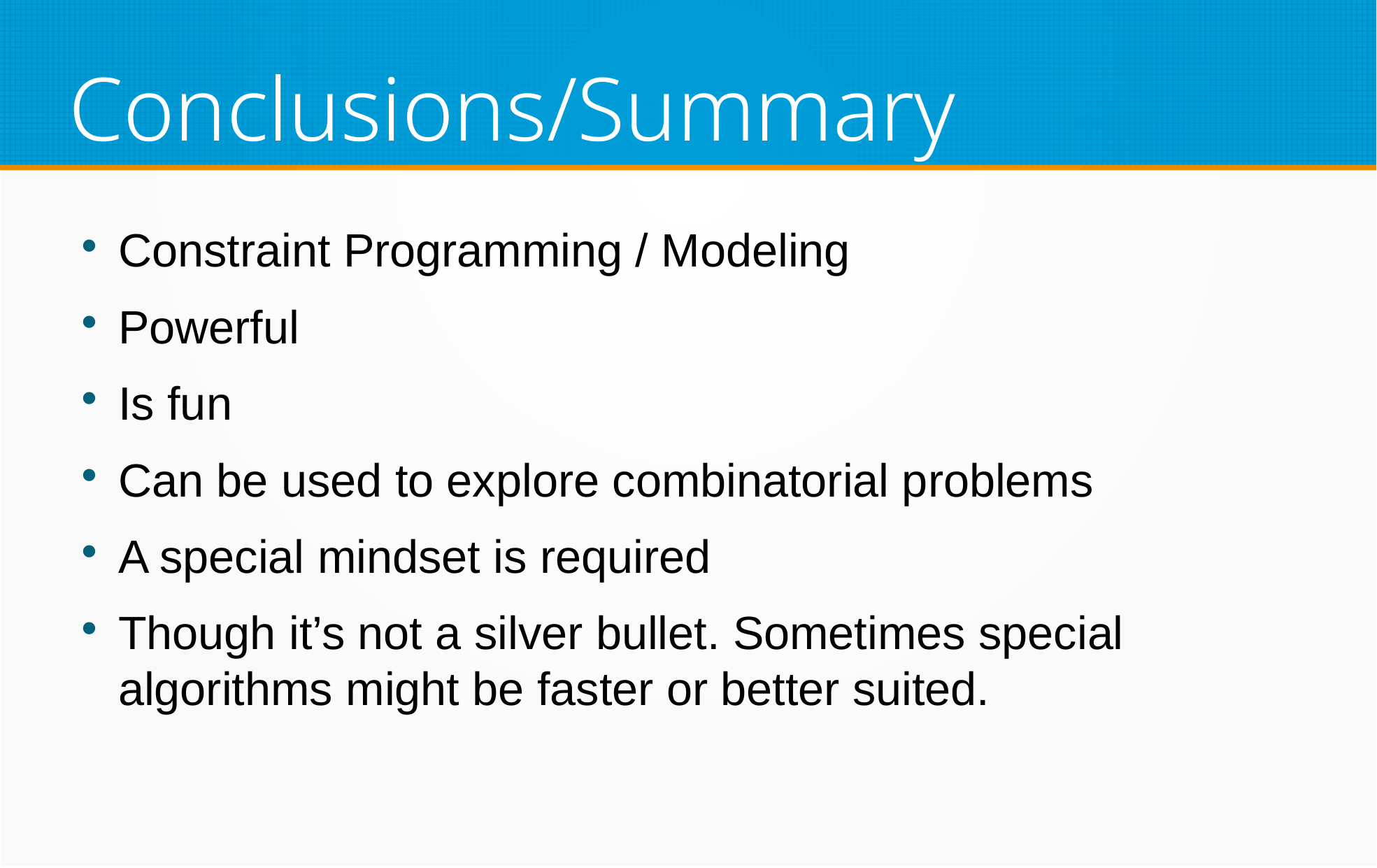

Conclusions/Summary
Constraint Programming / Modeling
Powerful
Is fun
Can be used to explore combinatorial problems
A special mindset is required
Though it’s not a silver bullet. Sometimes special algorithms might be faster or better suited.